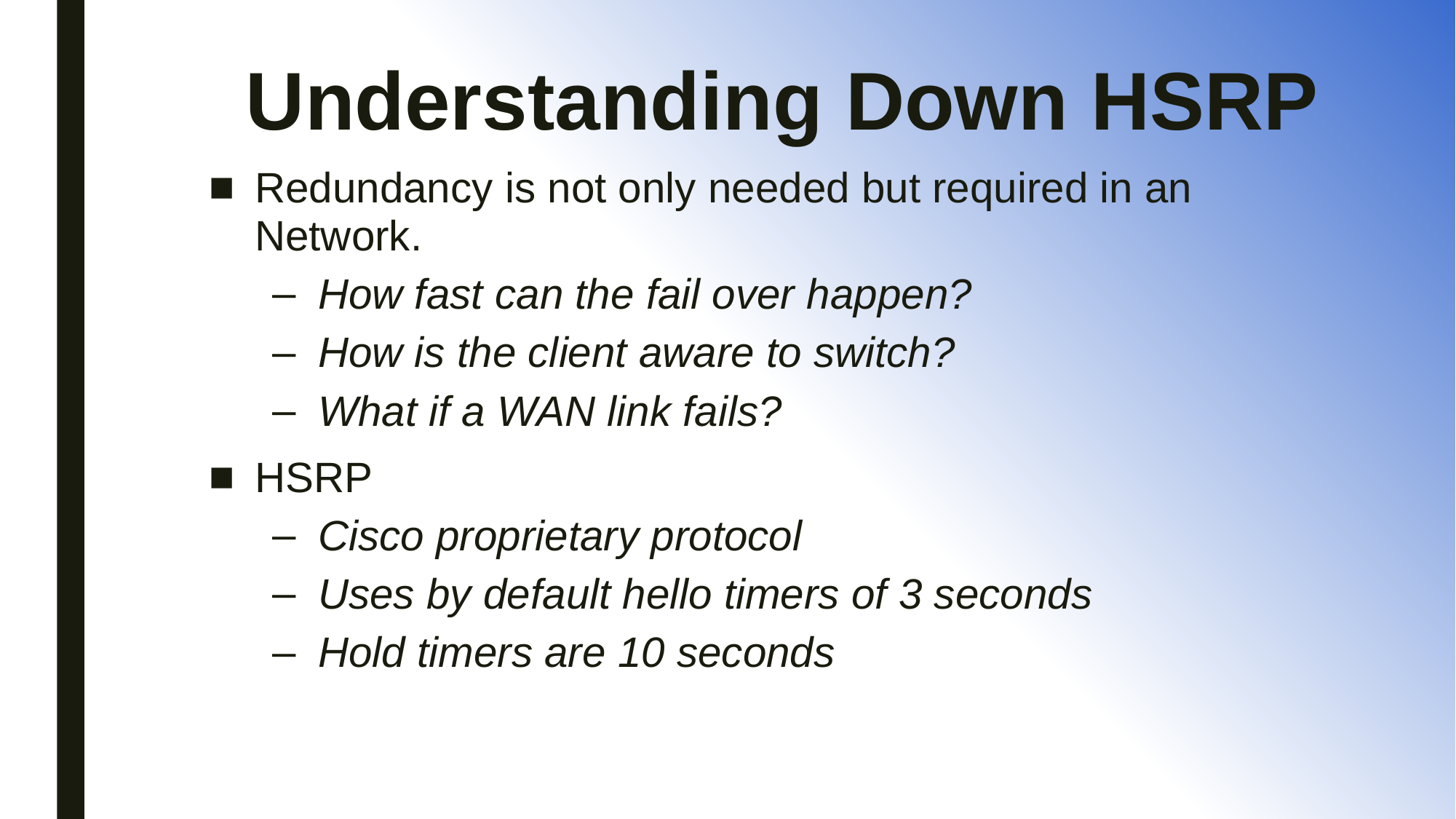

# Understanding Down HSRP
Redundancy is not only needed but required in an Network.
How fast can the fail over happen?
How is the client aware to switch?
What if a WAN link fails?
HSRP
Cisco proprietary protocol
Uses by default hello timers of 3 seconds
Hold timers are 10 seconds